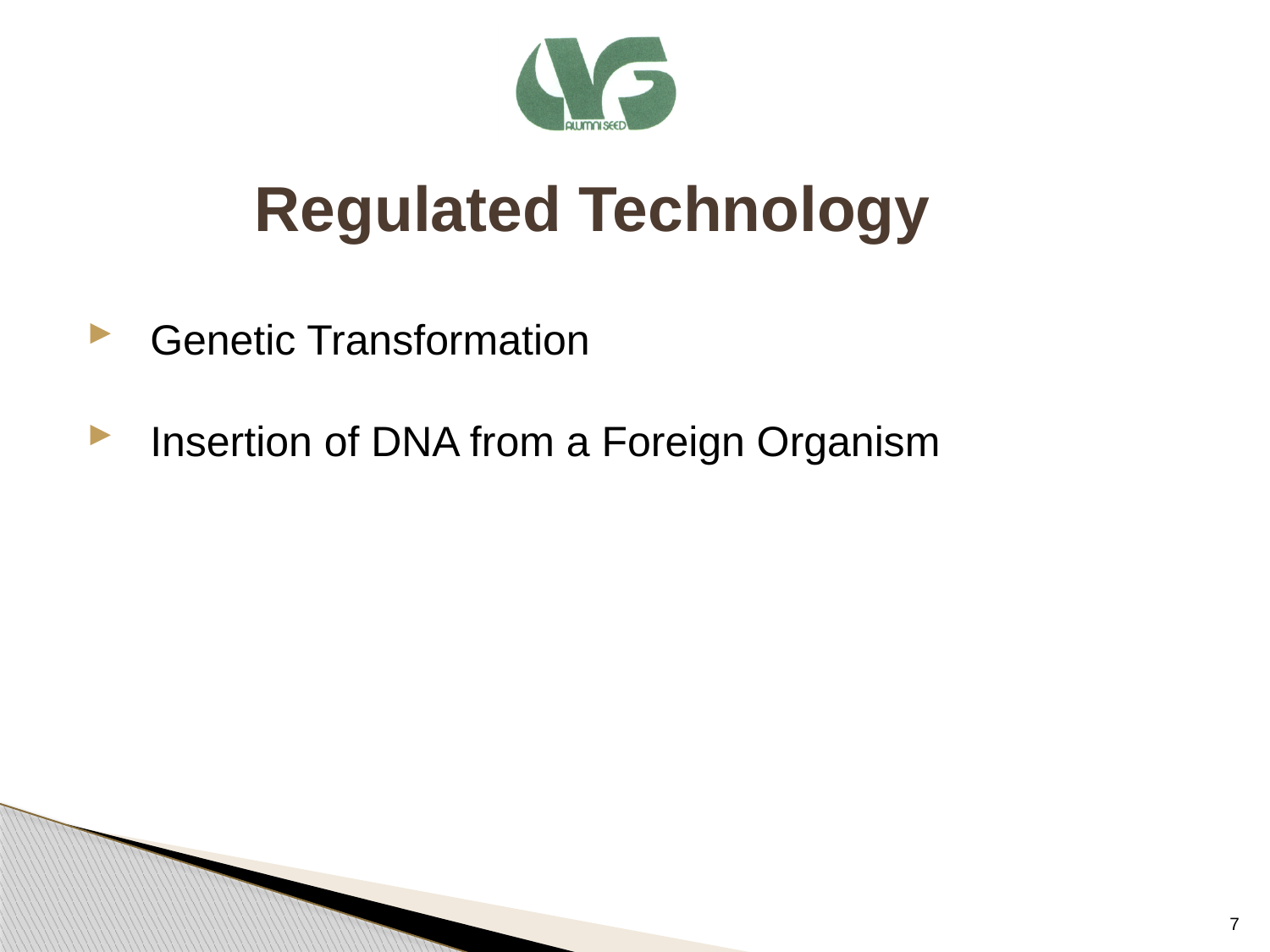

# Regulated Technology
Genetic Transformation

Insertion of DNA from a Foreign Organism

7